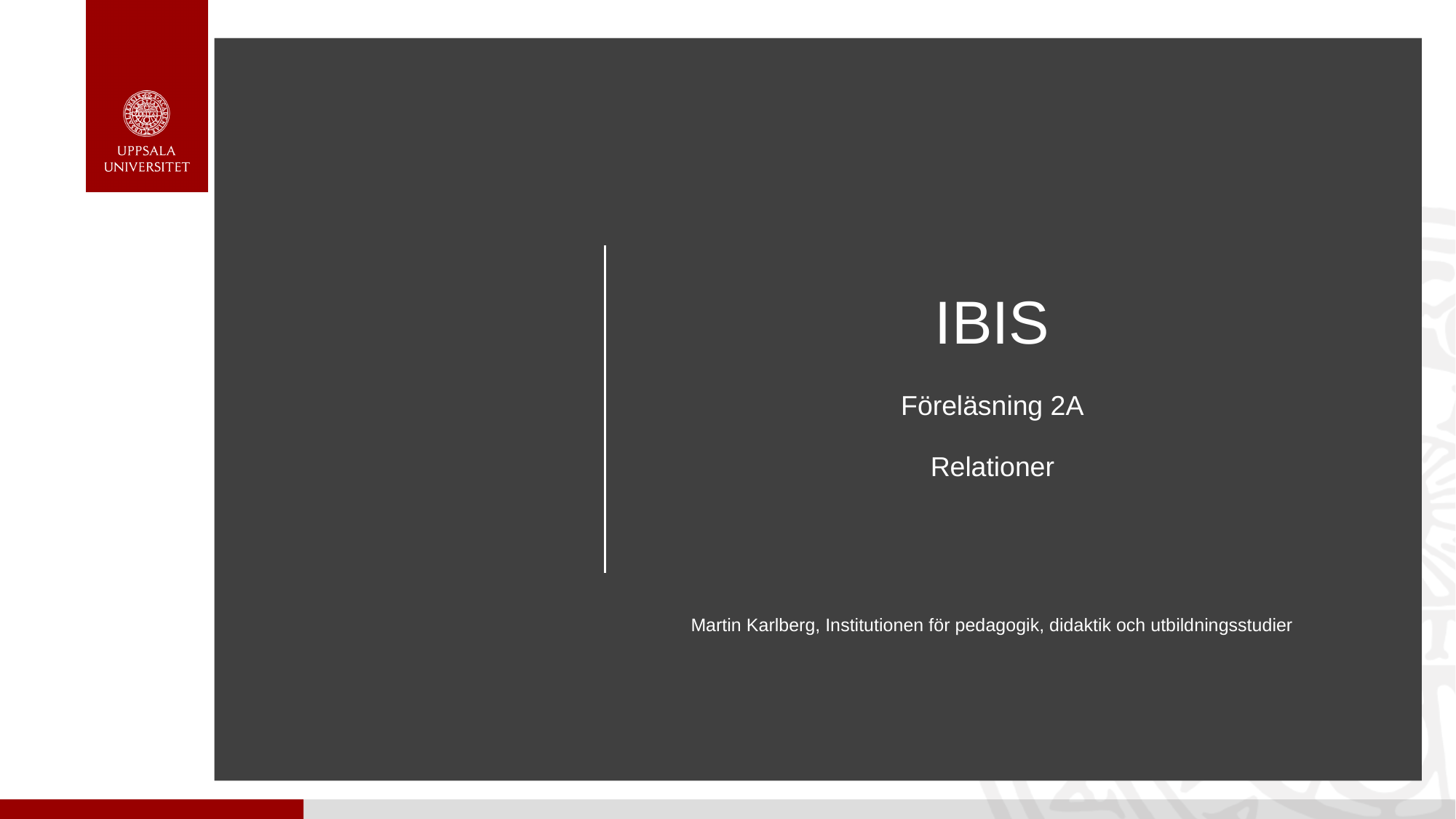

# IBIS Föreläsning 2A Relationer Martin Karlberg, Institutionen för pedagogik, didaktik och utbildningsstudier